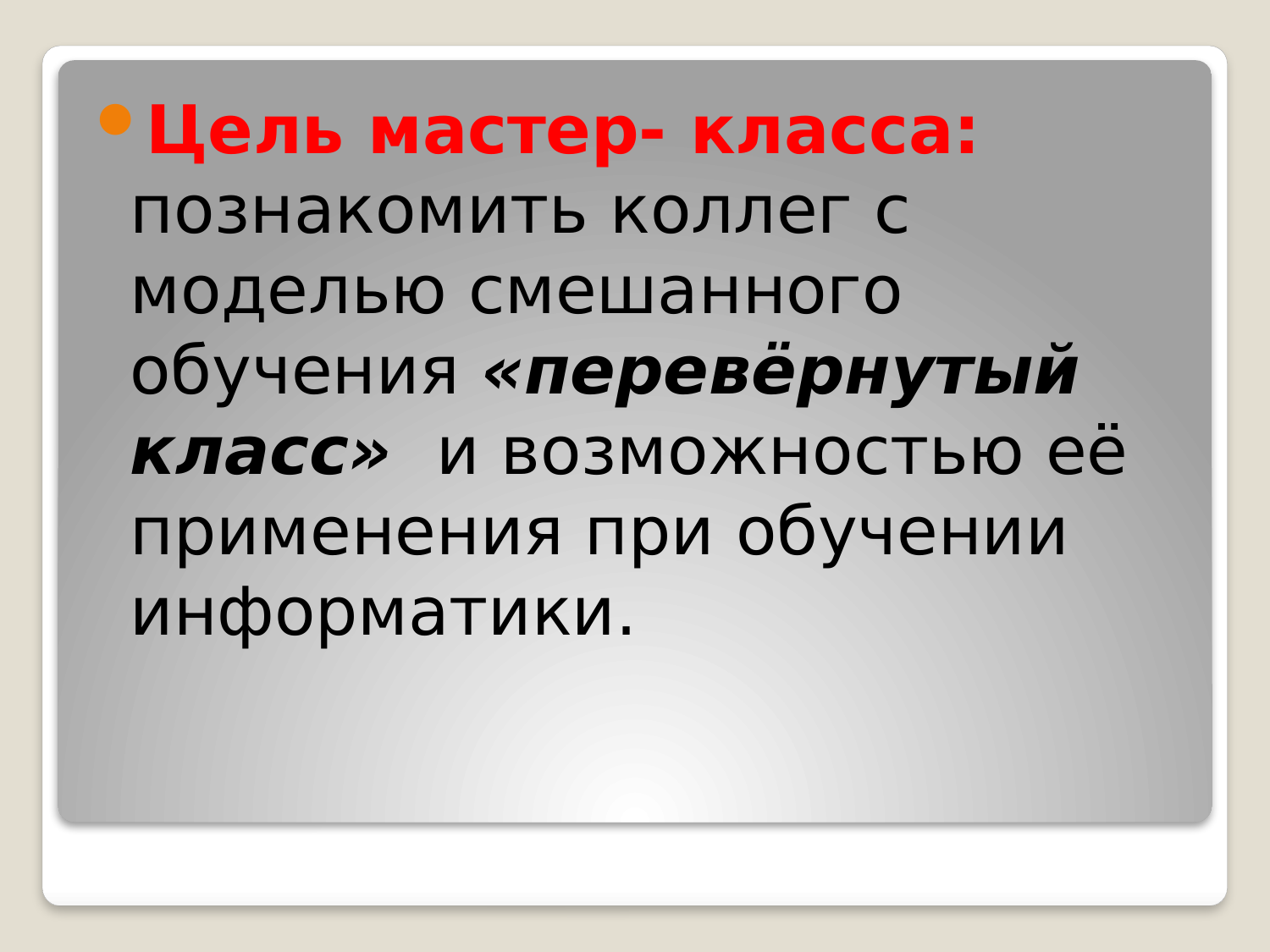

Цель мастер- класса: познакомить коллег с моделью смешанного обучения «перевёрнутый класс»  и возможностью её применения при обучении информатики.

#